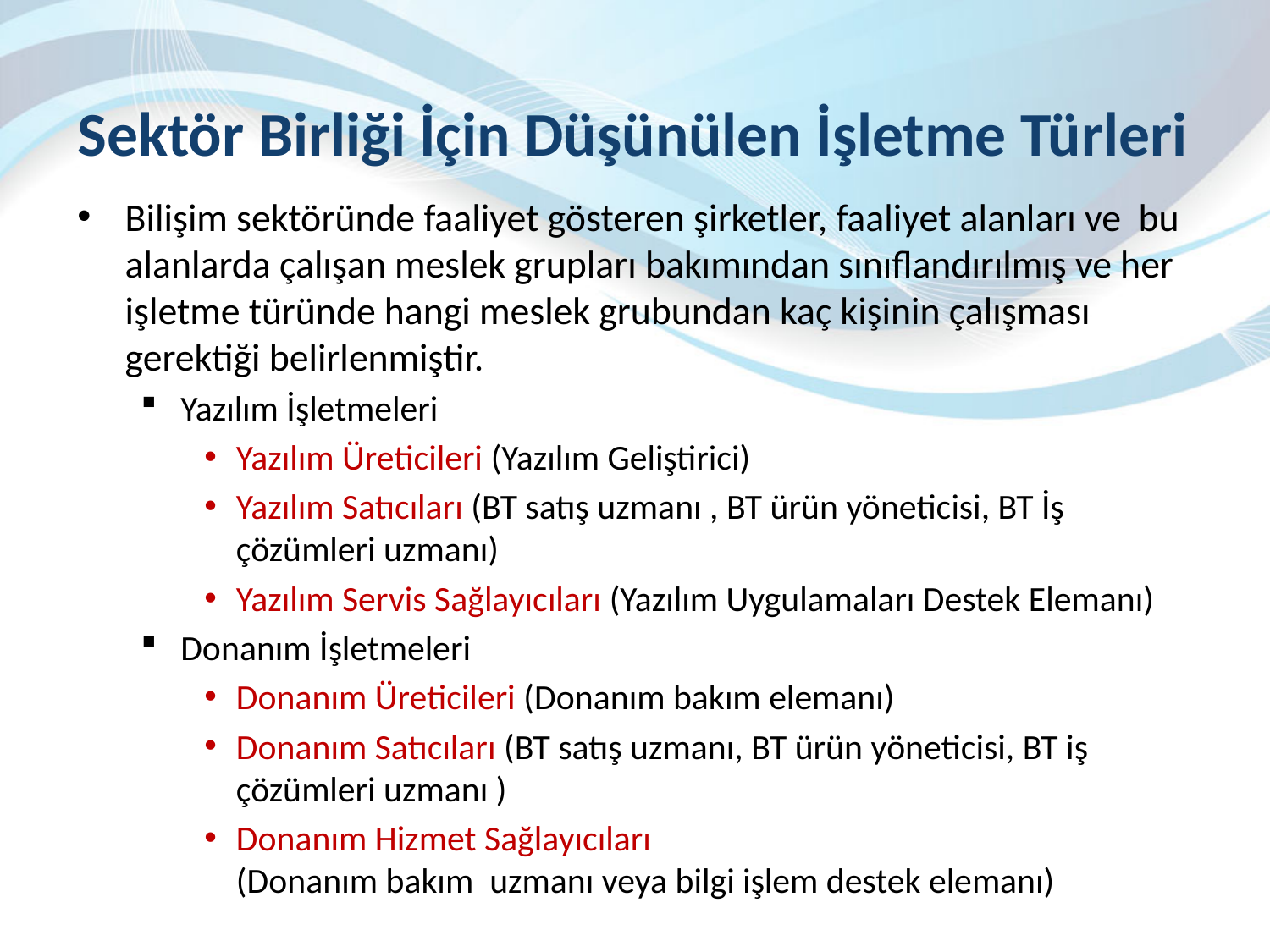

# Sektör Birliği İçin Düşünülen İşletme Türleri
Bilişim sektöründe faaliyet gösteren şirketler, faaliyet alanları ve  bu alanlarda çalışan meslek grupları bakımından sınıflandırılmış ve her işletme türünde hangi meslek grubundan kaç kişinin çalışması gerektiği belirlenmiştir.
Yazılım İşletmeleri
Yazılım Üreticileri (Yazılım Geliştirici)
Yazılım Satıcıları (BT satış uzmanı , BT ürün yöneticisi, BT İş çözümleri uzmanı)
Yazılım Servis Sağlayıcıları (Yazılım Uygulamaları Destek Elemanı)
Donanım İşletmeleri
Donanım Üreticileri (Donanım bakım elemanı)
Donanım Satıcıları (BT satış uzmanı, BT ürün yöneticisi, BT iş çözümleri uzmanı )
Donanım Hizmet Sağlayıcıları
(Donanım bakım  uzmanı veya bilgi işlem destek elemanı)